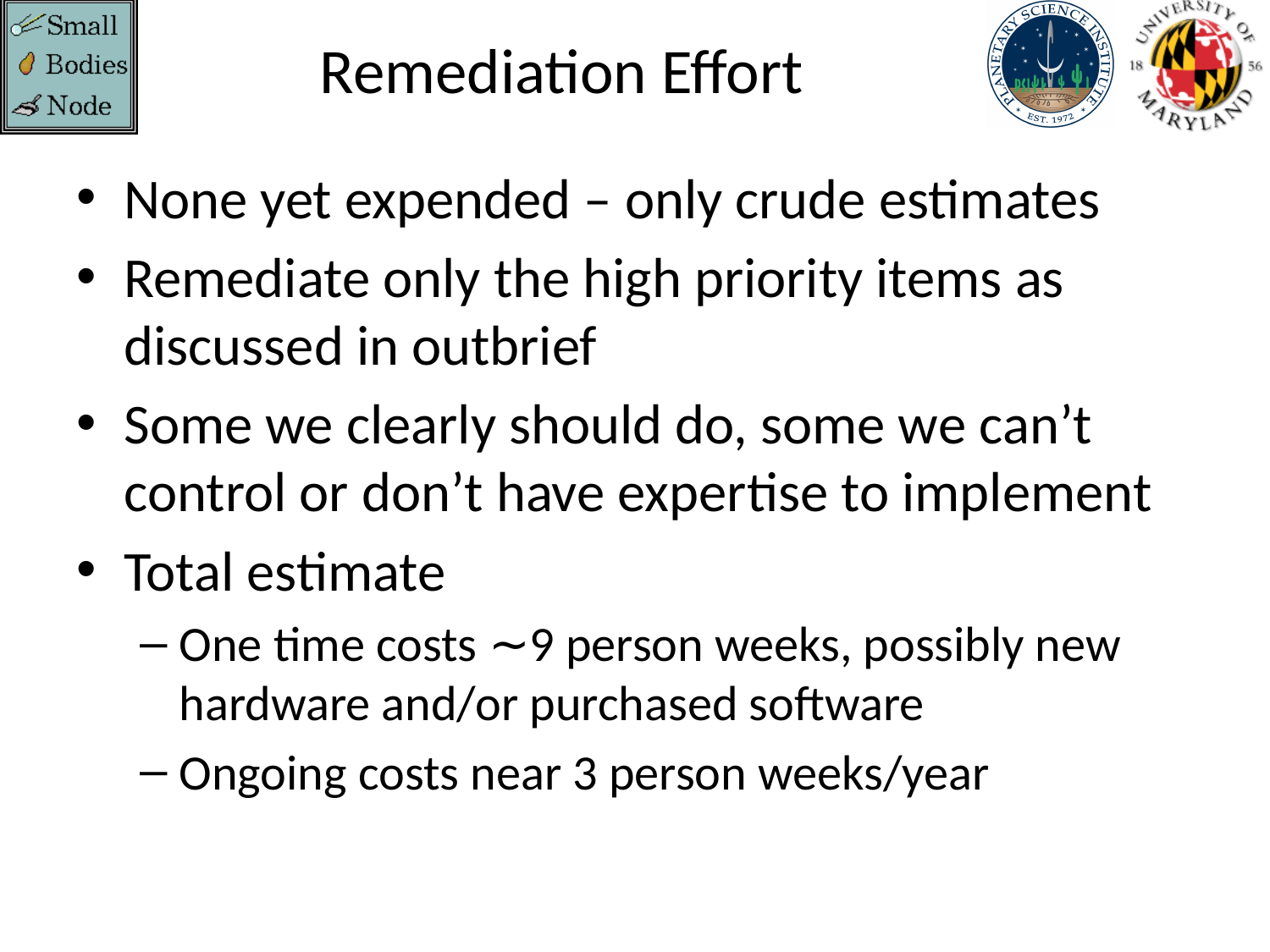

# Remediation Effort
None yet expended – only crude estimates
Remediate only the high priority items as discussed in outbrief
Some we clearly should do, some we can’t control or don’t have expertise to implement
Total estimate
One time costs ∼9 person weeks, possibly new hardware and/or purchased software
Ongoing costs near 3 person weeks/year